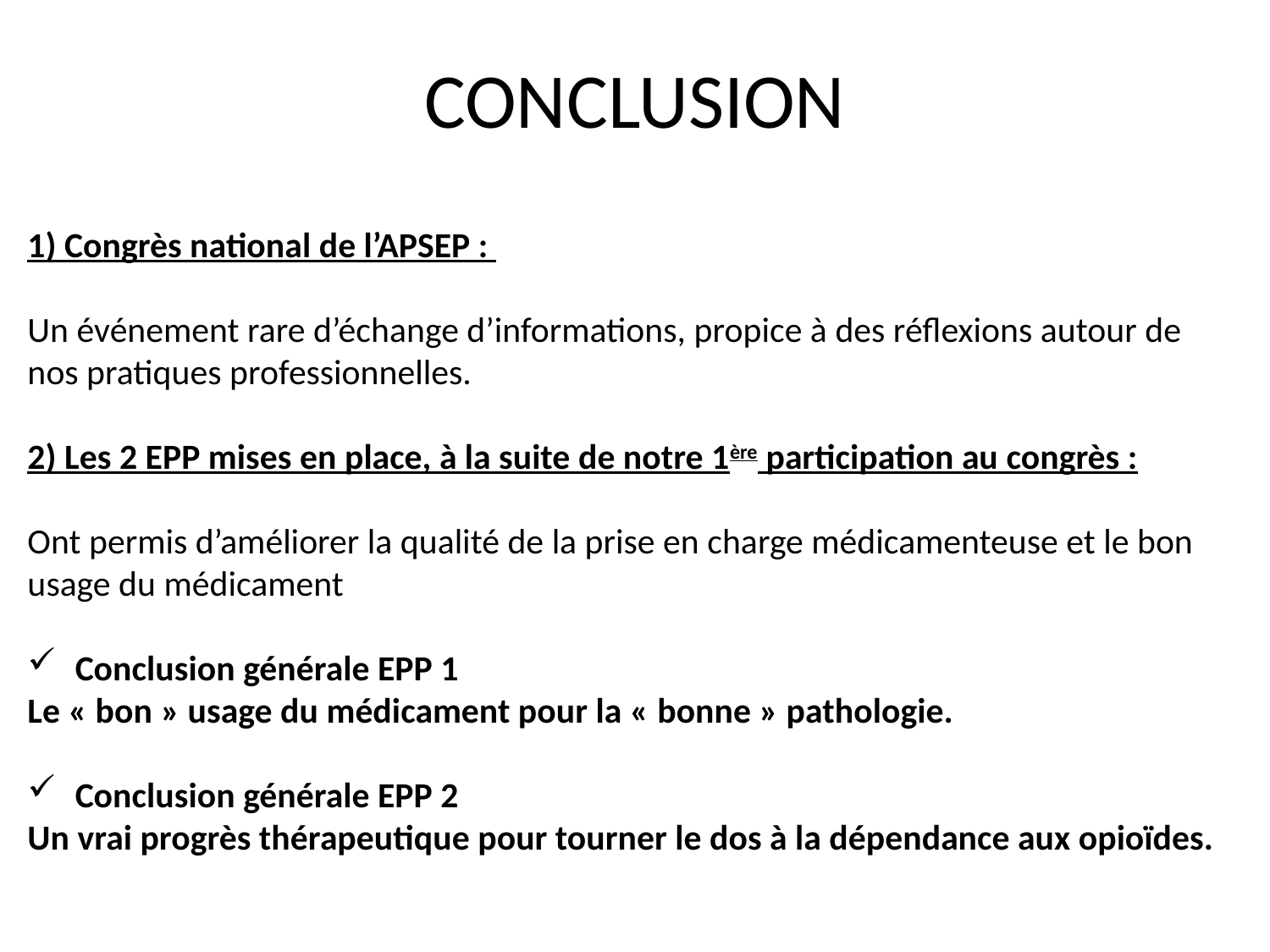

# CONCLUSION
1) Congrès national de l’APSEP :

Un événement rare d’échange d’informations, propice à des réflexions autour de nos pratiques professionnelles.

2) Les 2 EPP mises en place, à la suite de notre 1ère participation au congrès :

Ont permis d’améliorer la qualité de la prise en charge médicamenteuse et le bon usage du médicament

Conclusion générale EPP 1
Le « bon » usage du médicament pour la « bonne » pathologie.

Conclusion générale EPP 2
Un vrai progrès thérapeutique pour tourner le dos à la dépendance aux opioïdes.